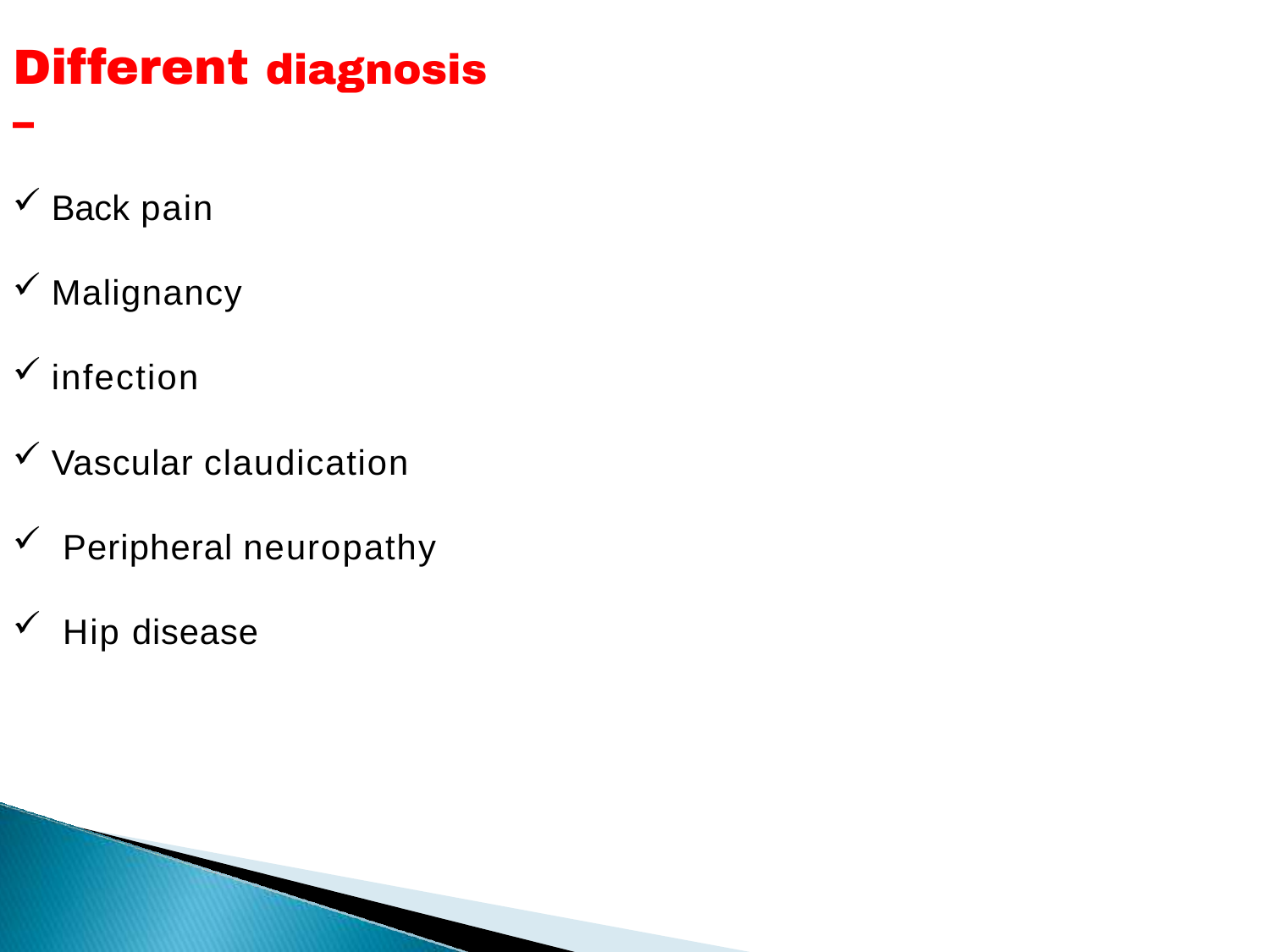

# Different diagnosis –
Back pain
Malignancy
infection
Vascular claudication
Peripheral neuropathy
Hip disease